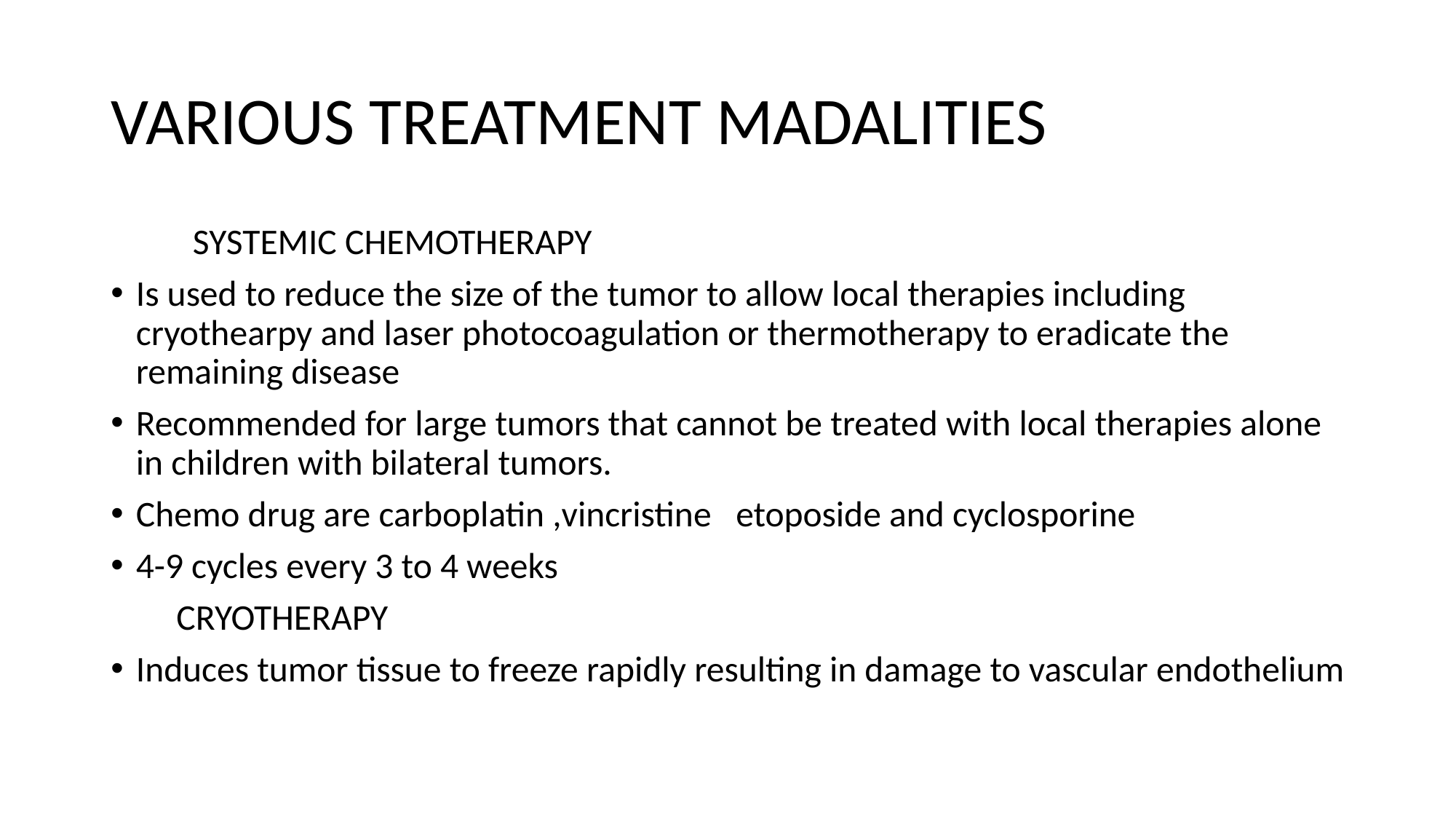

# VARIOUS TREATMENT MADALITIES
          SYSTEMIC CHEMOTHERAPY
Is used to reduce the size of the tumor to allow local therapies including cryothearpy and laser photocoagulation or thermotherapy to eradicate the remaining disease
Recommended for large tumors that cannot be treated with local therapies alone in children with bilateral tumors.
Chemo drug are carboplatin ,vincristine   etoposide and cyclosporine
4-9 cycles every 3 to 4 weeks
        CRYOTHERAPY
Induces tumor tissue to freeze rapidly resulting in damage to vascular endothelium